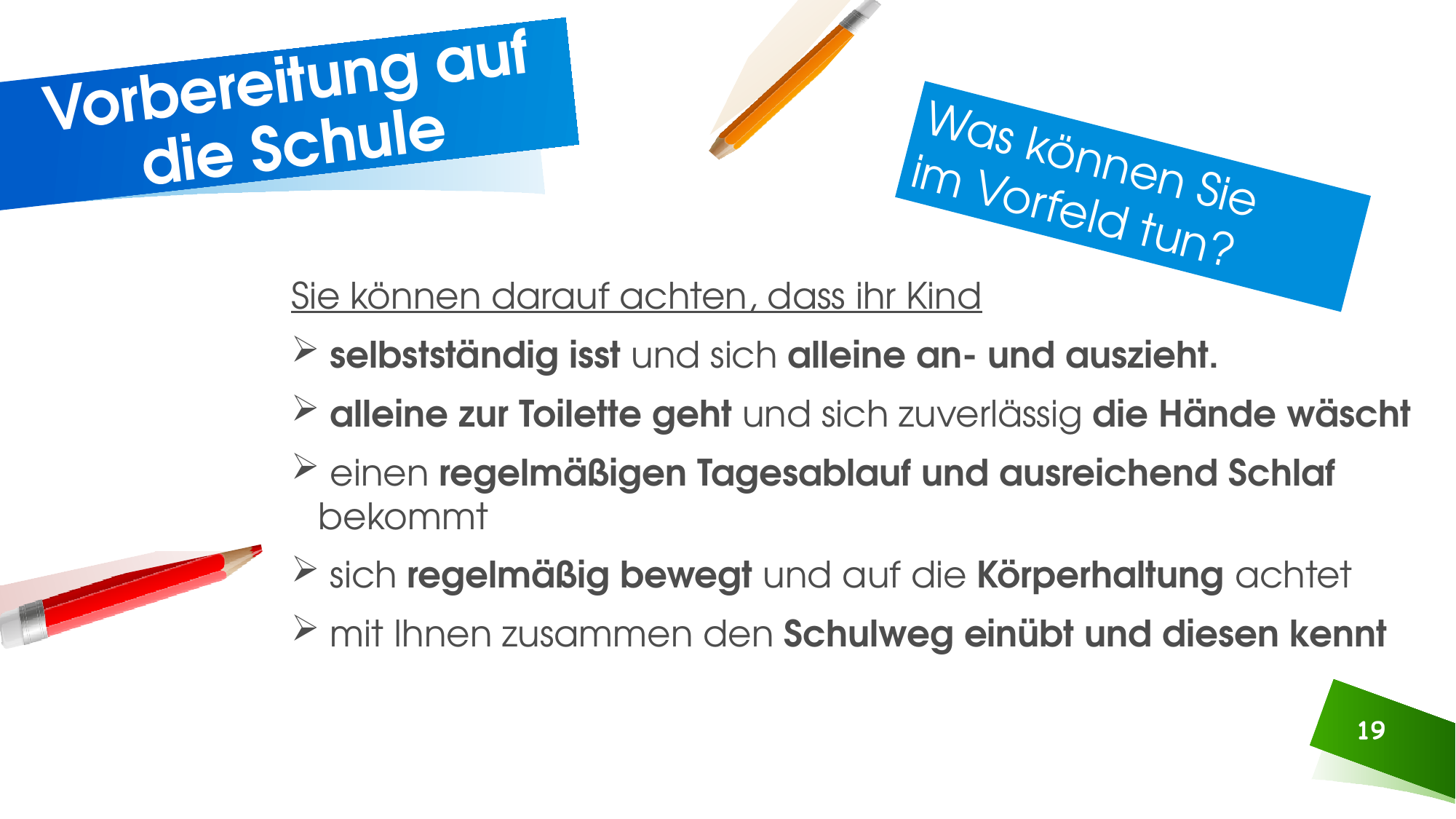

# Vorbereitung auf die Schule
Was können Sie
im Vorfeld tun?
Sie können darauf achten, dass ihr Kind
 selbstständig isst und sich alleine an- und auszieht.
 alleine zur Toilette geht und sich zuverlässig die Hände wäscht
 einen regelmäßigen Tagesablauf und ausreichend Schlaf bekommt
 sich regelmäßig bewegt und auf die Körperhaltung achtet
 mit Ihnen zusammen den Schulweg einübt und diesen kennt
19